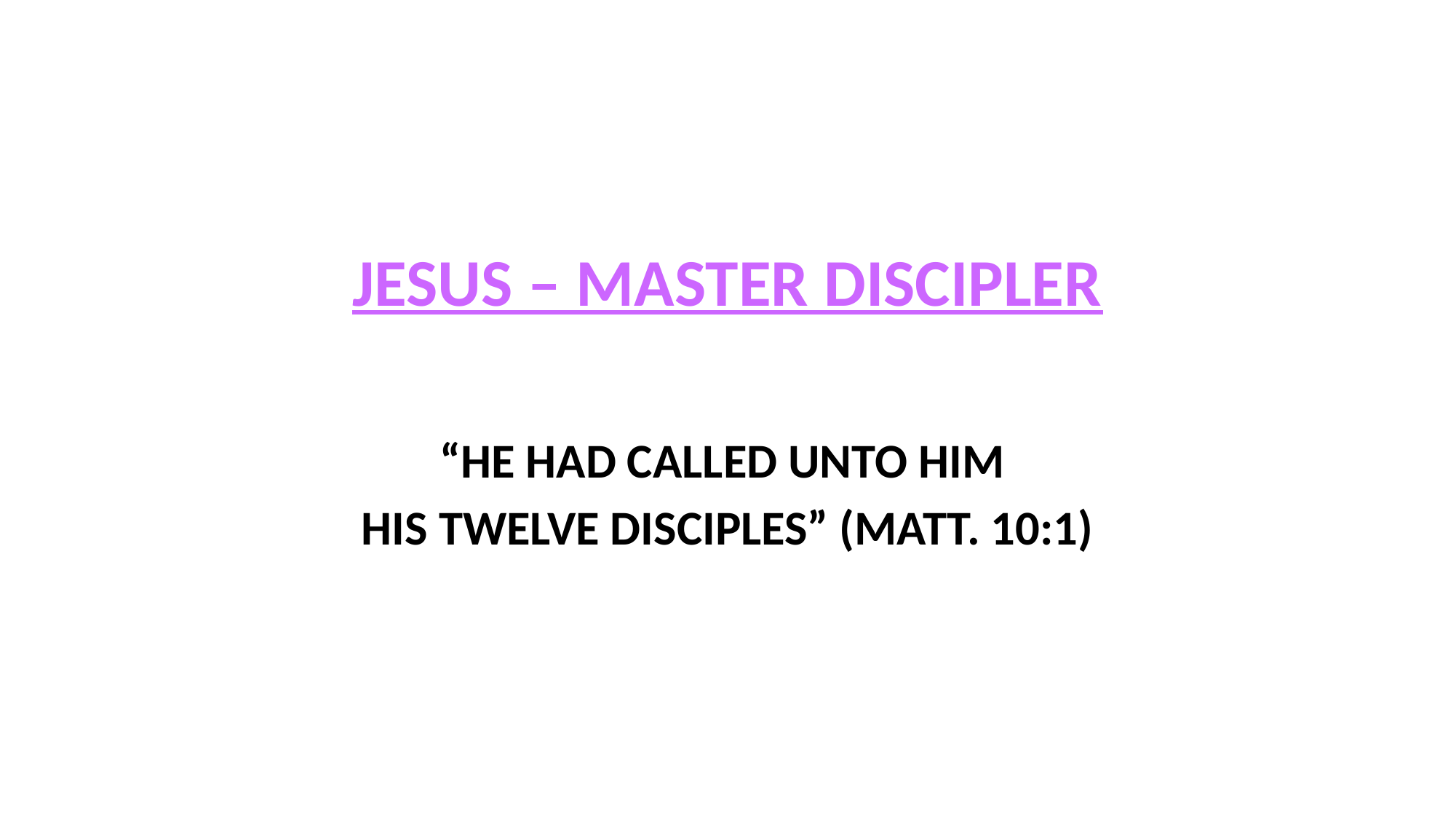

# JESUS – MASTER DISCIPLER
“HE HAD CALLED UNTO HIM
HIS TWELVE DISCIPLES” (MATT. 10:1)